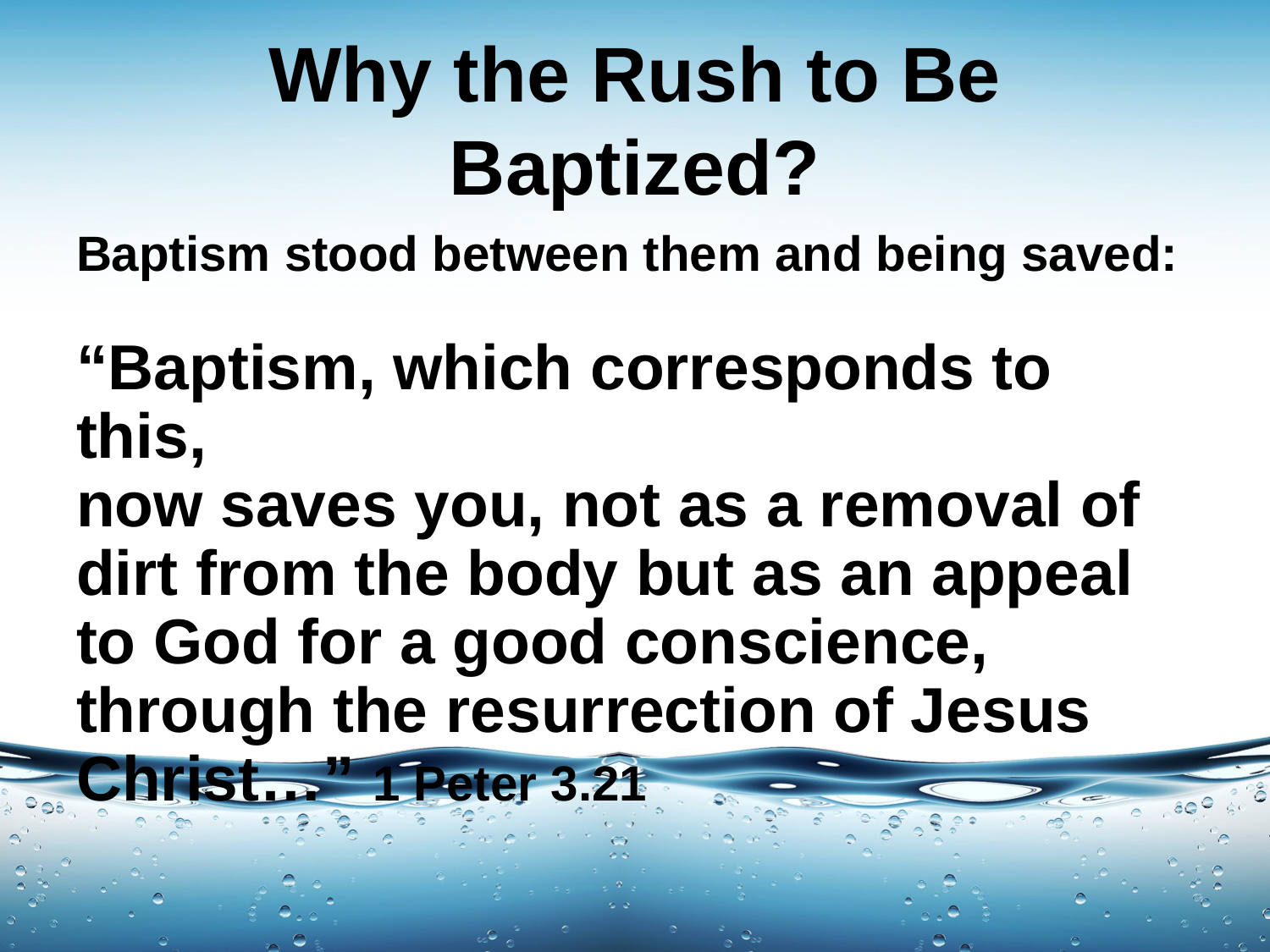

# Why the Rush to Be Baptized?
Baptism stood between them and being saved:

“Baptism, which corresponds to this,
now saves you, not as a removal of dirt from the body but as an appeal to God for a good conscience, through the resurrection of Jesus Christ…” 1 Peter 3.21